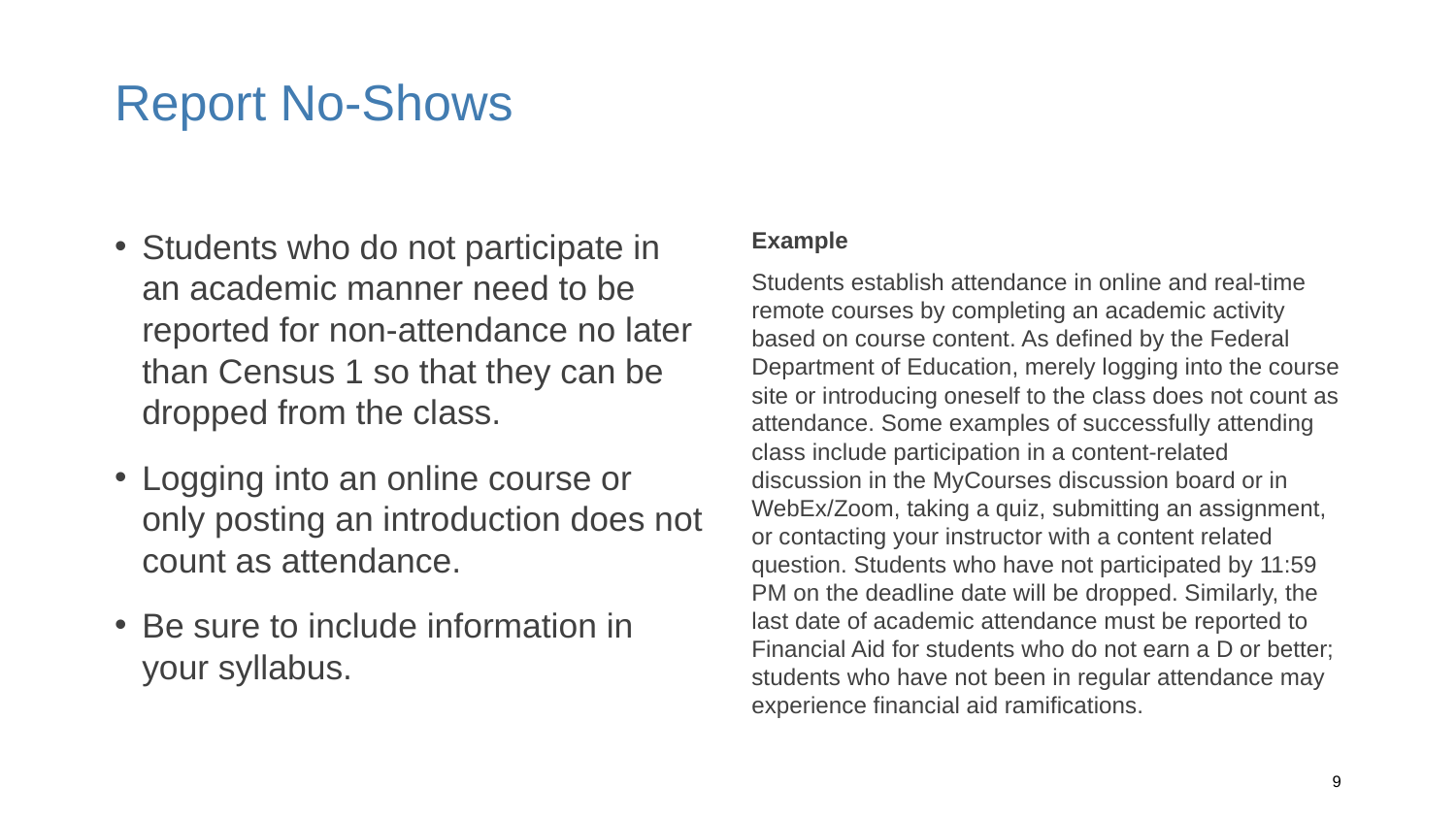

# Report No-Shows
Students who do not participate in an academic manner need to be reported for non-attendance no later than Census 1 so that they can be dropped from the class.
Logging into an online course or only posting an introduction does not count as attendance.
Be sure to include information in your syllabus.

Example
Students establish attendance in online and real-time remote courses by completing an academic activity based on course content. As defined by the Federal Department of Education, merely logging into the course site or introducing oneself to the class does not count as attendance. Some examples of successfully attending class include participation in a content-related discussion in the MyCourses discussion board or in WebEx/Zoom, taking a quiz, submitting an assignment, or contacting your instructor with a content related question. Students who have not participated by 11:59 PM on the deadline date will be dropped. Similarly, the last date of academic attendance must be reported to Financial Aid for students who do not earn a D or better; students who have not been in regular attendance may experience financial aid ramifications.

9